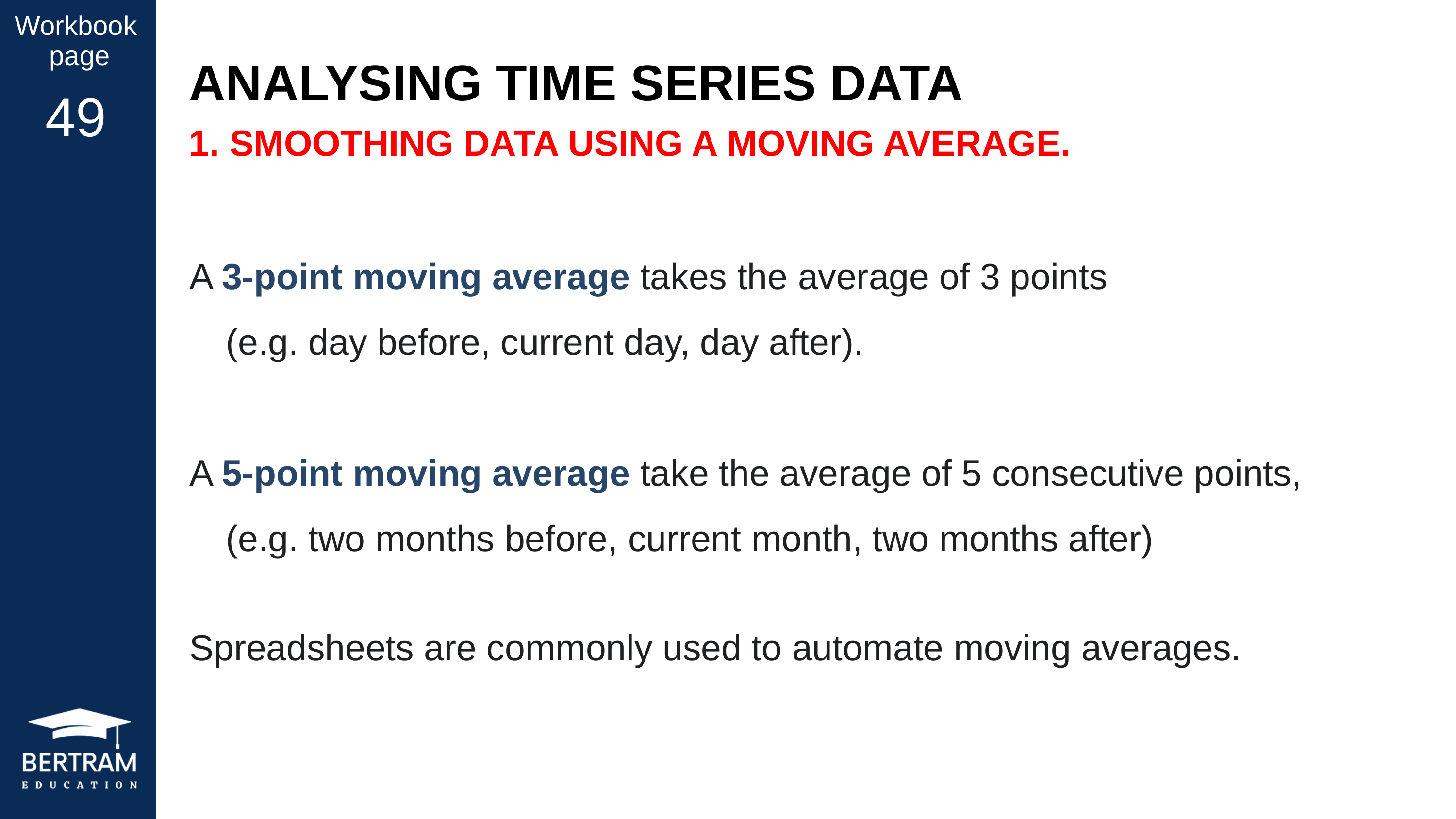

Workbook
page
ANALYSING TIME SERIES DATA
49
1. SMOOTHING DATA USING A MOVING AVERAGE.
A 3-point moving average takes the average of 3 points
	(e.g. day before, current day, day after).

A 5-point moving average take the average of 5 consecutive points,
	(e.g. two months before, current month, two months after)

Spreadsheets are commonly used to automate moving averages.